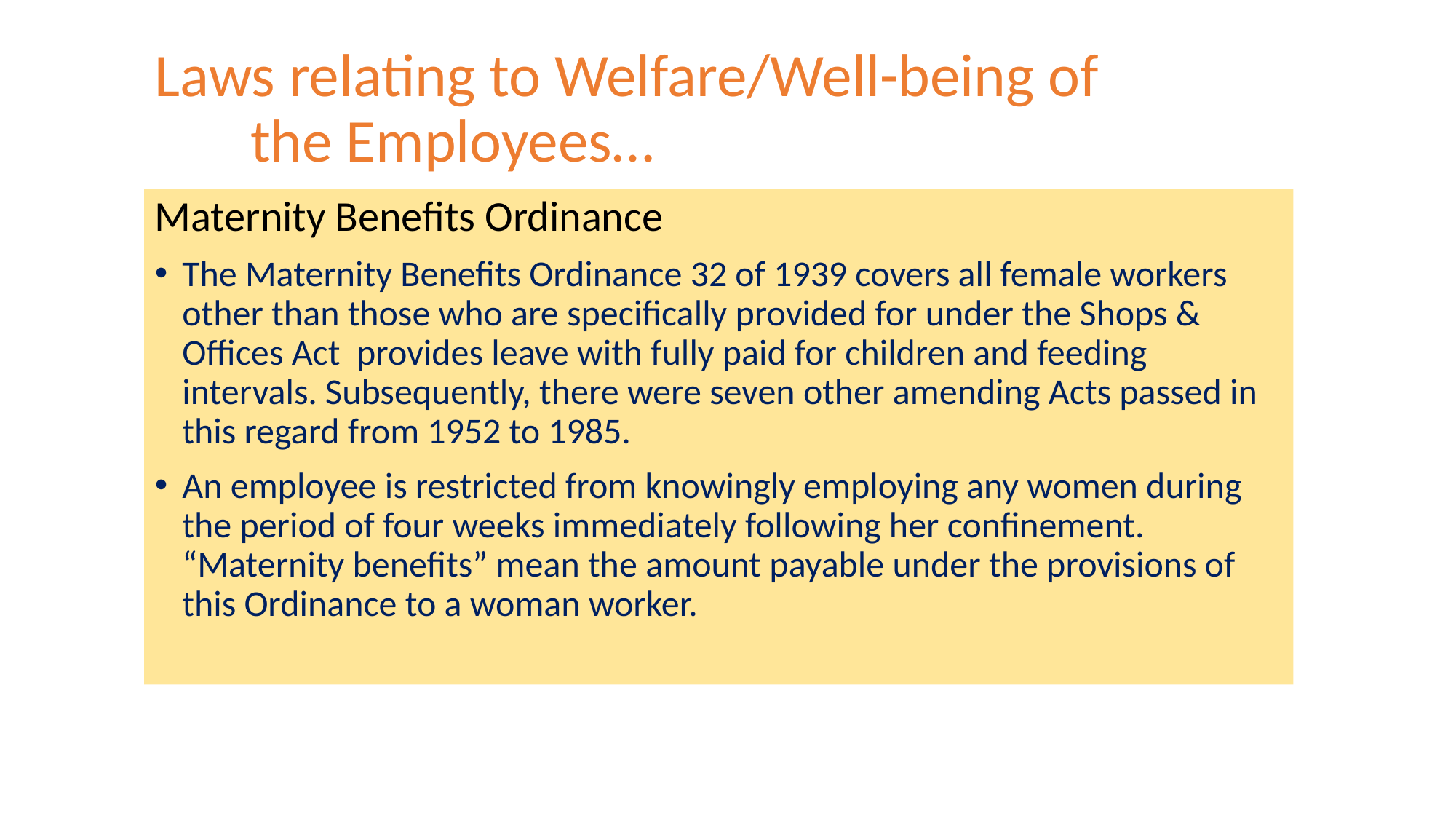

# Laws relating to Welfare/Well-being of            the Employees…
Maternity Benefits Ordinance
The Maternity Benefits Ordinance 32 of 1939 covers all female workers other than those who are specifically provided for under the Shops & Offices Act  provides leave with fully paid for children and feeding intervals. Subsequently, there were seven other amending Acts passed in this regard from 1952 to 1985.
An employee is restricted from knowingly employing any women during the period of four weeks immediately following her confinement. “Maternity benefits” mean the amount payable under the provisions of this Ordinance to a woman worker.